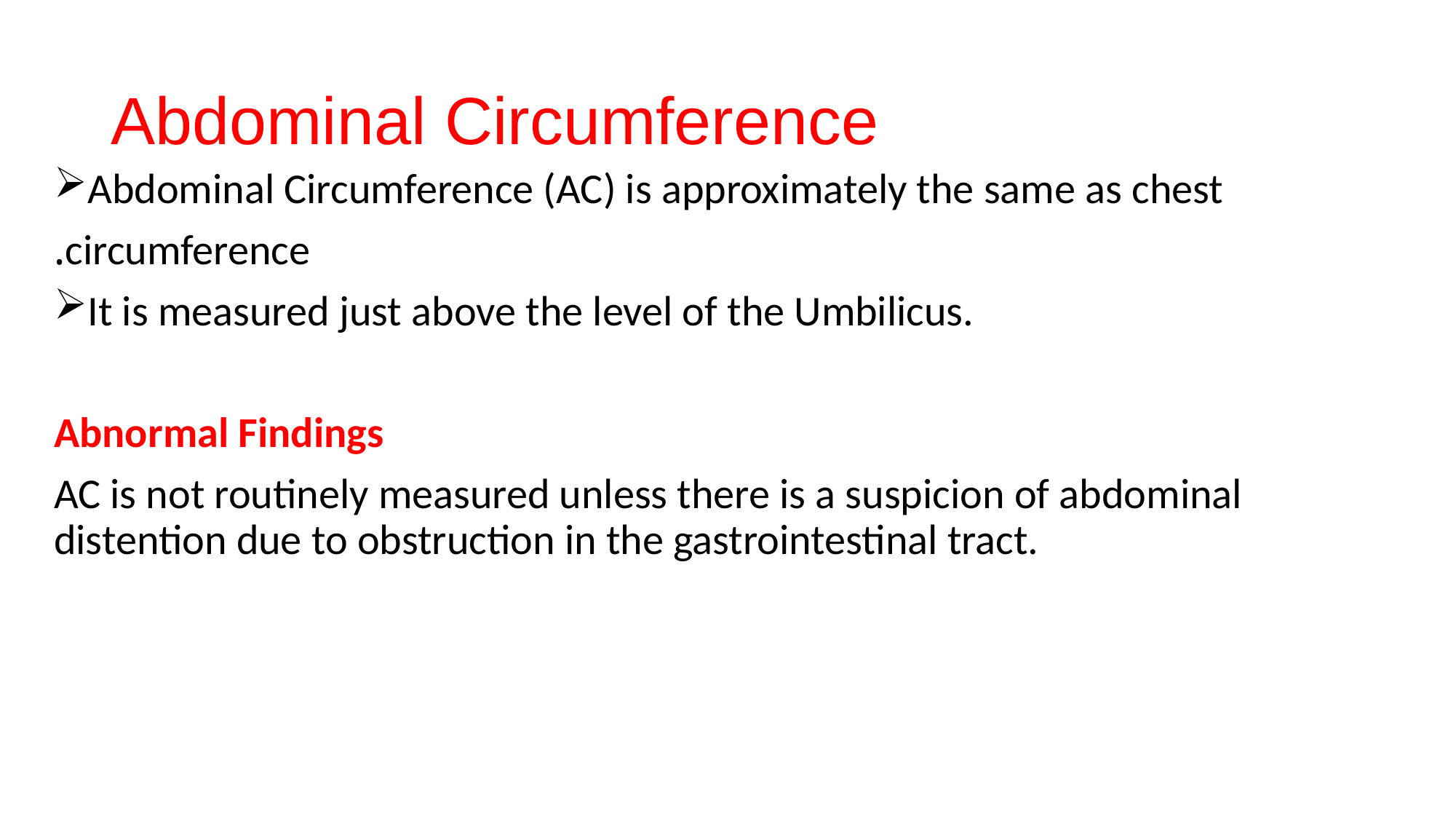

# Abdominal Circumference
Abdominal Circumference (AC) is approximately the same as chest
circumference.
It is measured just above the level of the Umbilicus.

Abnormal Findings
AC is not routinely measured unless there is a suspicion of abdominal distention due to obstruction in the gastrointestinal tract.